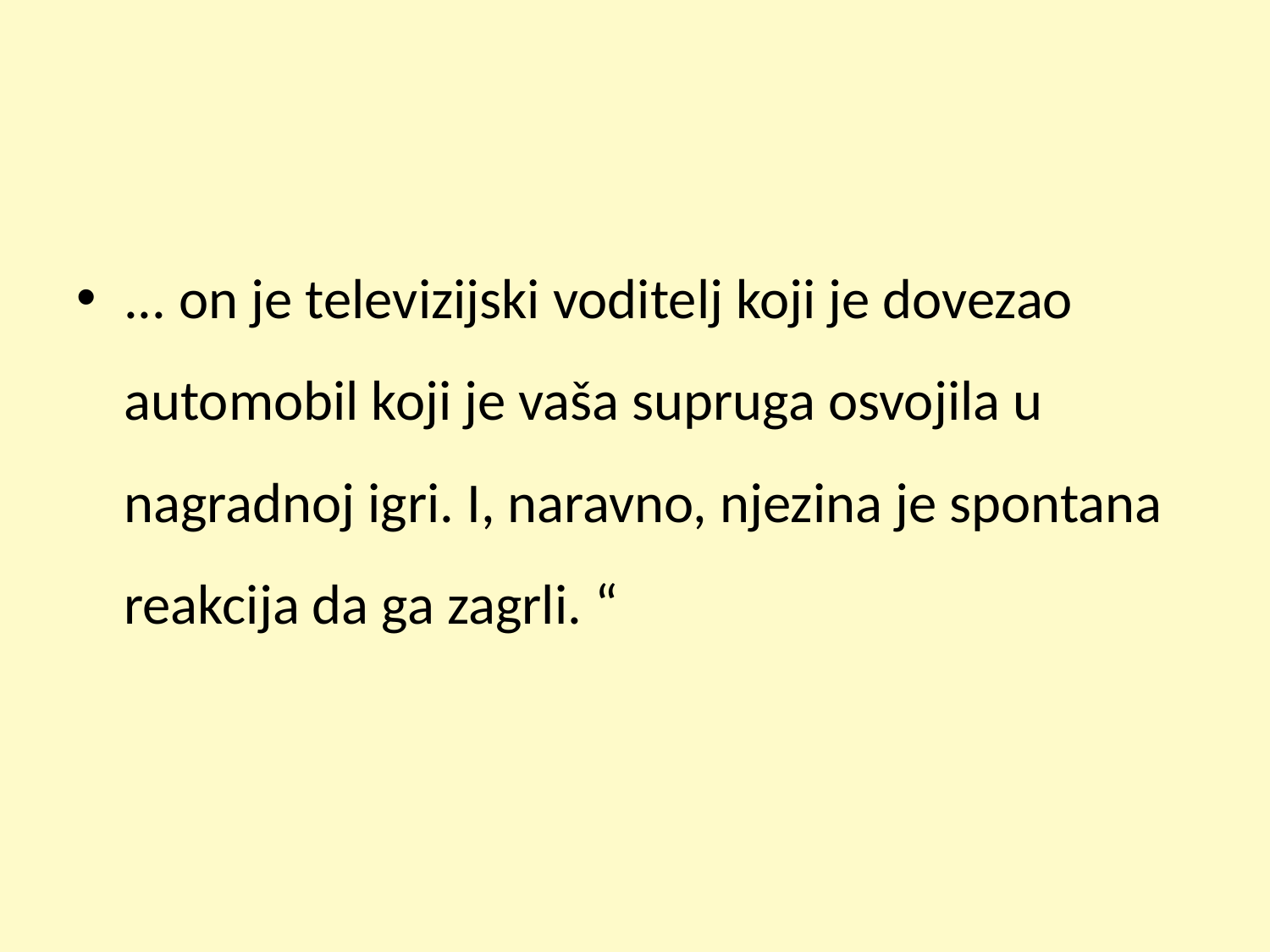

#
... on je televizijski voditelj koji je dovezao automobil koji je vaša supruga osvojila u nagradnoj igri. I, naravno, njezina je spontana reakcija da ga zagrli. “